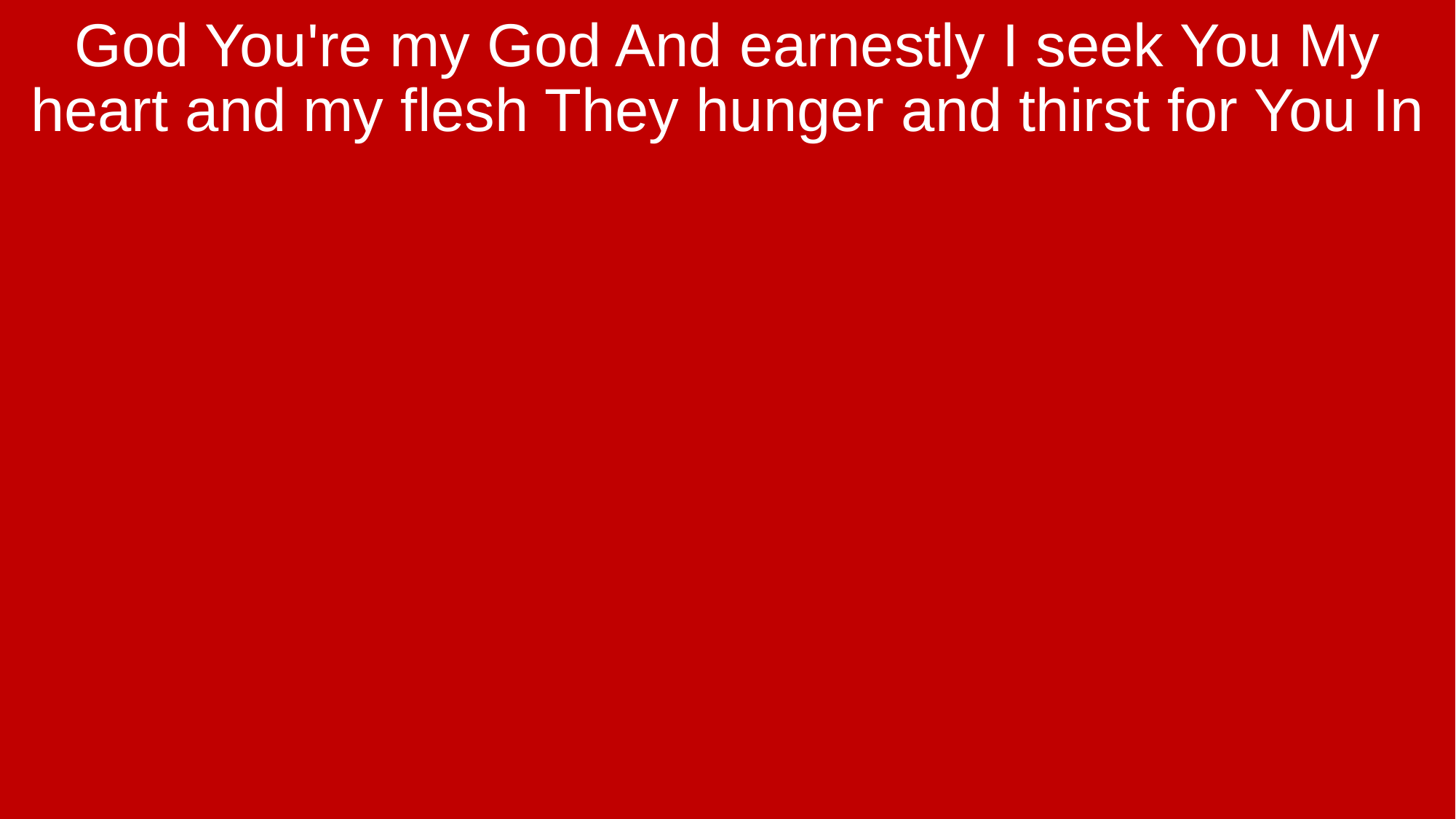

God You're my God And earnestly I seek You My heart and my flesh They hunger and thirst for You In